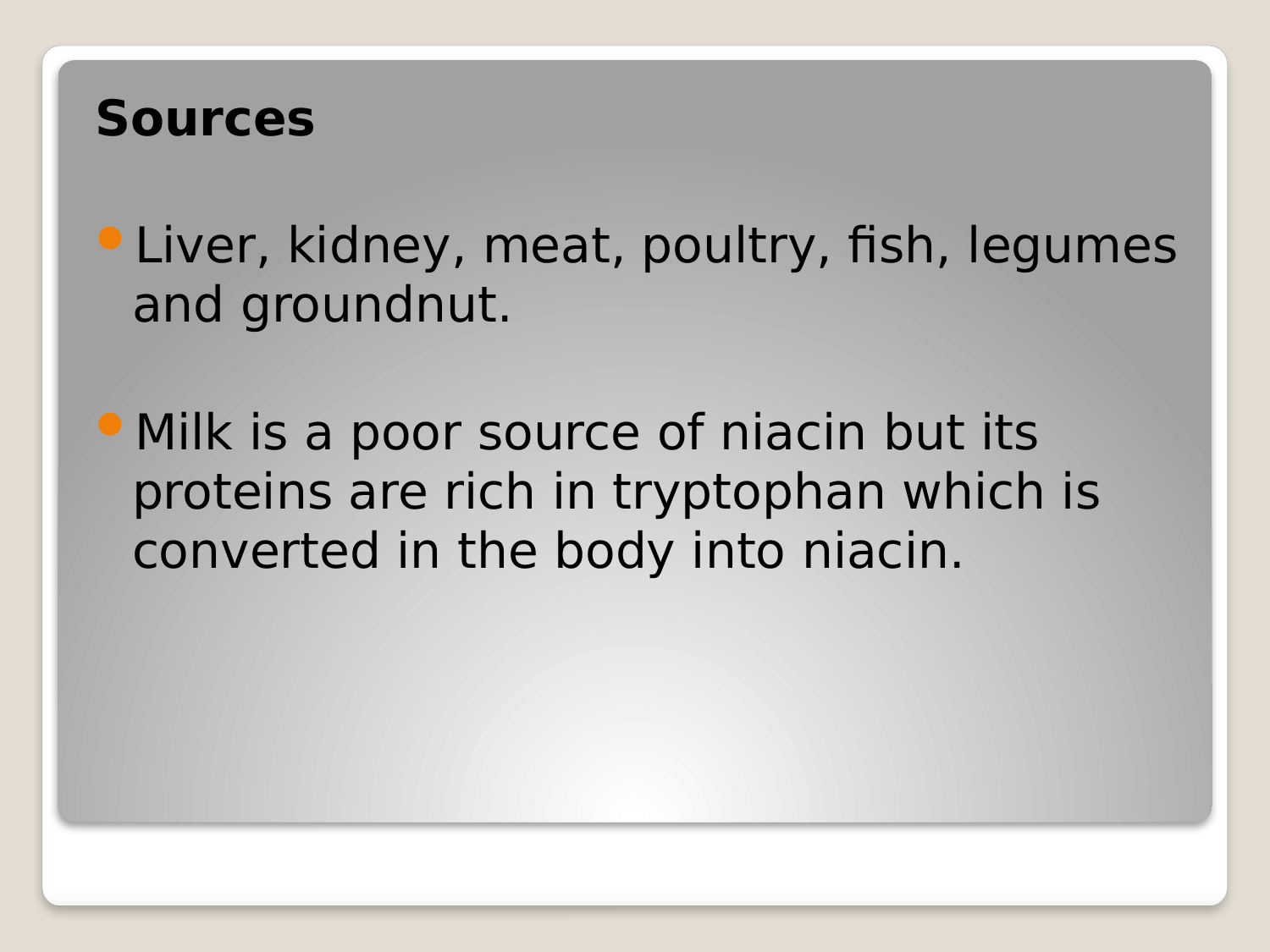

Sources

Liver, kidney, meat, poultry, fish, legumes and groundnut.

Milk is a poor source of niacin but its proteins are rich in tryptophan which is converted in the body into niacin.